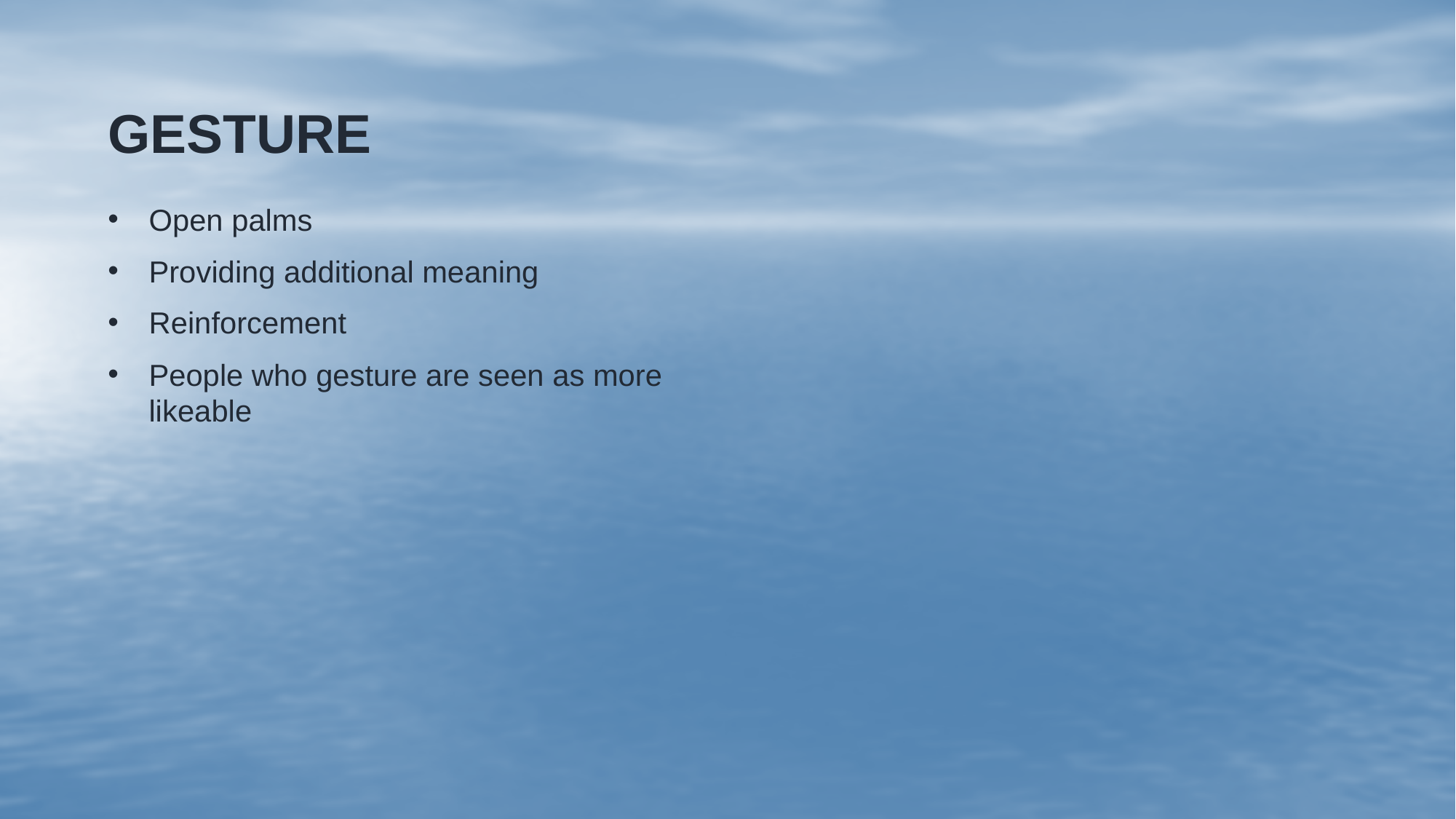

# GESTURE
Open palms
Providing additional meaning
Reinforcement
People who gesture are seen as more likeable